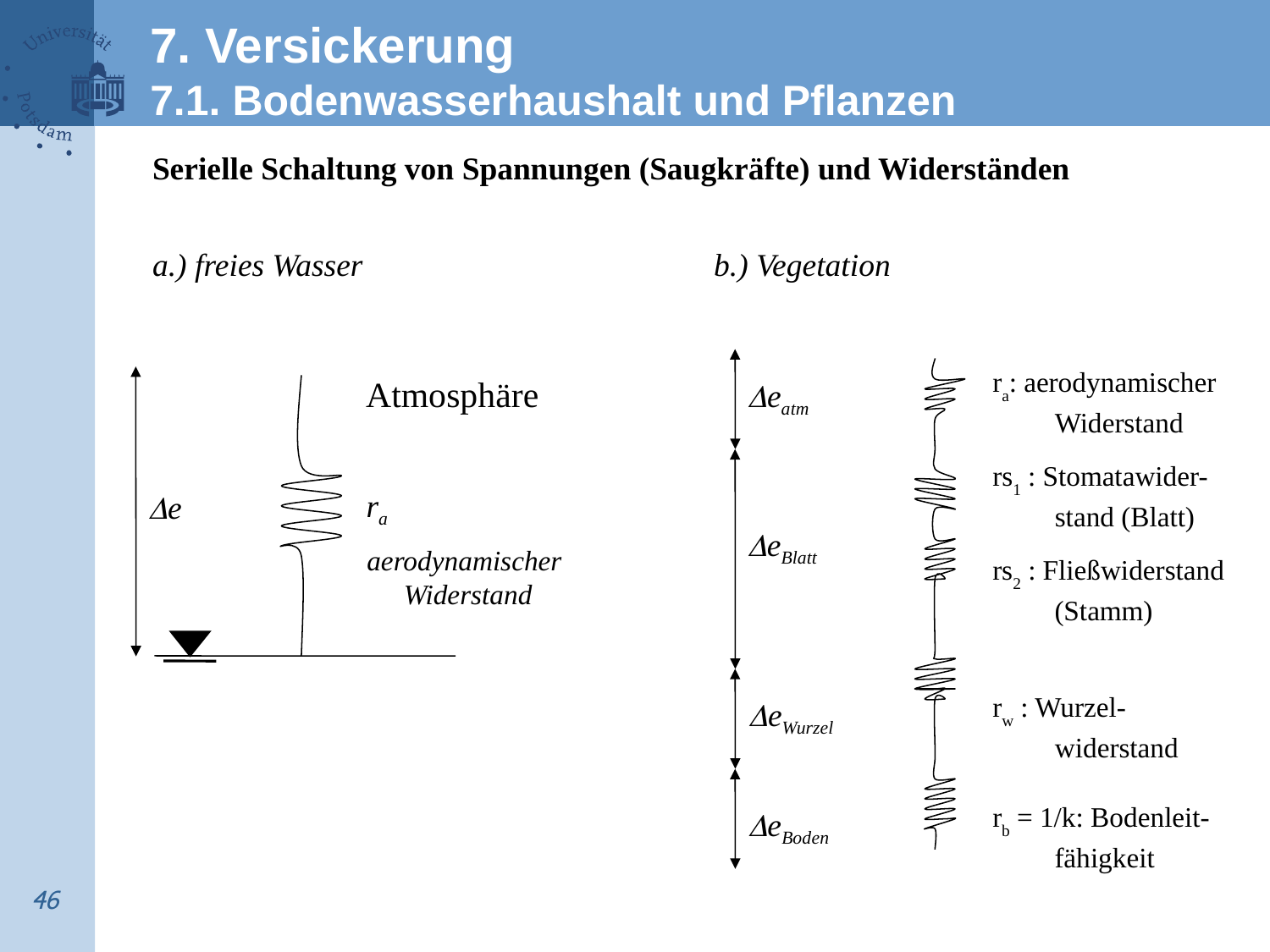

7. Versickerung
7.1. Bodenwasserhaushalt und Pflanzen
Serielle Schaltung von Spannungen (Saugkräfte) und Widerständen

a.) freies Wasser						b.) Vegetation

ra: aerodynamischer 		Widerstand

Atmosphäre

Δeatm

rs1 : Stomatawider-	stand (Blatt)
ra
Δe
ΔeBlatt
aerodynamischer
Widerstand
rs2 : Fließwiderstand 	(Stamm)

rw : Wurzel-		widerstand
ΔeWurzel

rb = 1/k: Bodenleit-	fähigkeit
ΔeBoden
46